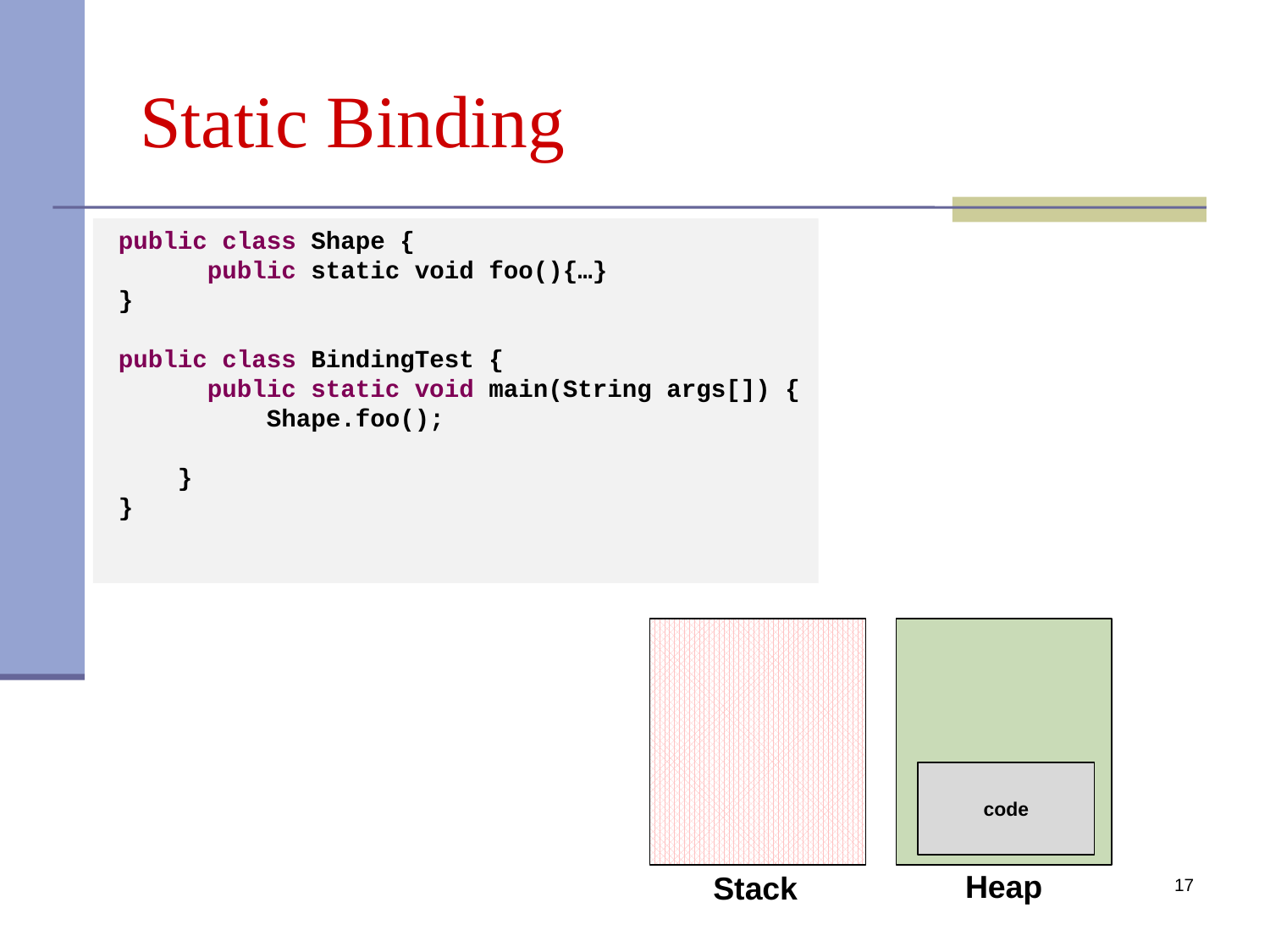

# Static Binding

public class Shape {
      public static void foo(){…}
}

public class BindingTest {
      public static void main(String args[]) {
          Shape.foo();

    }
}

code
Heap
Stack
17